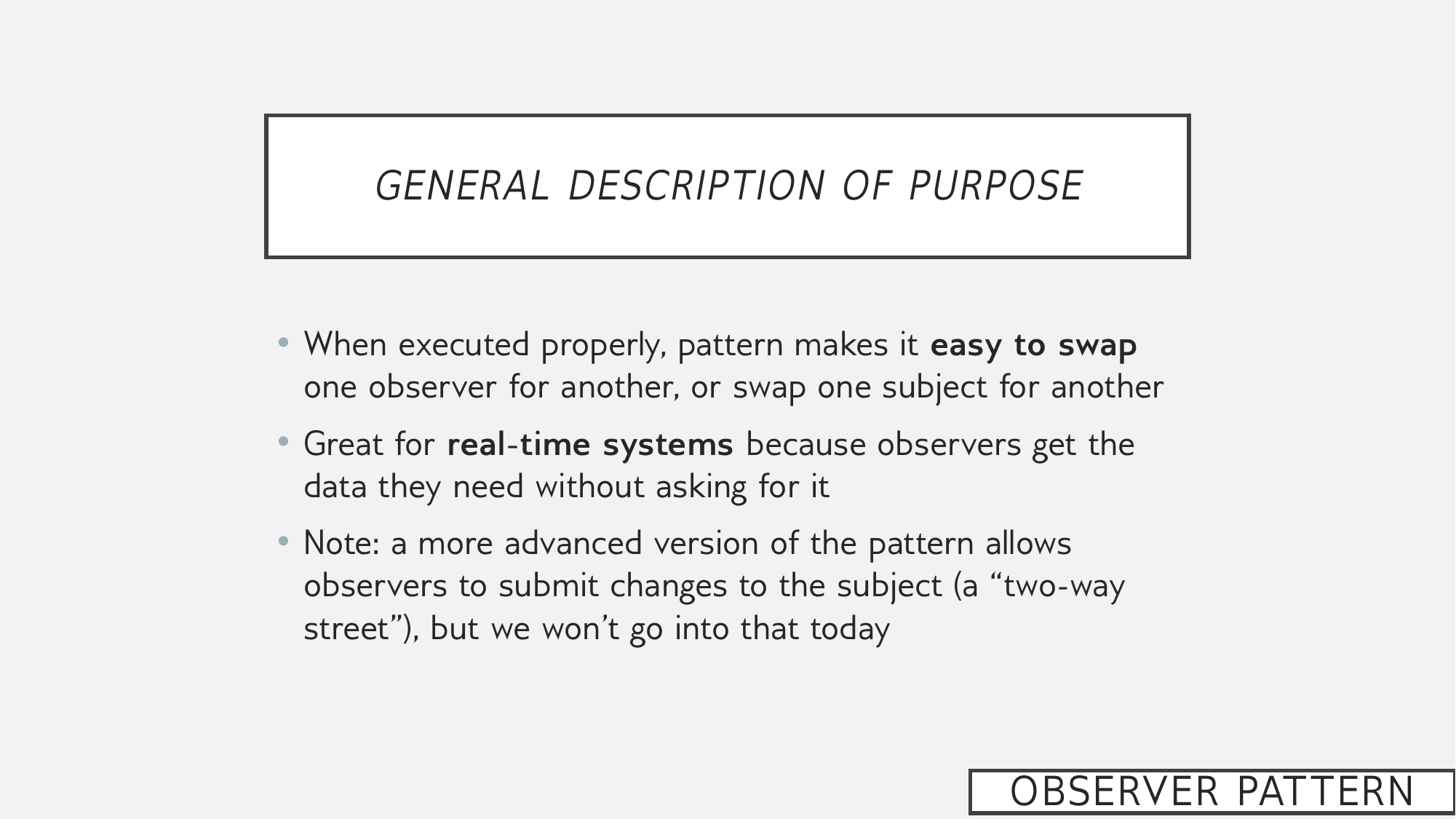

# General Description of Purpose
When executed properly, pattern makes it easy to swap one observer for another, or swap one subject for another
Great for real-time systems because observers get the data they need without asking for it
Note: a more advanced version of the pattern allows observers to submit changes to the subject (a “two-way street”), but we won’t go into that today

Observer Pattern